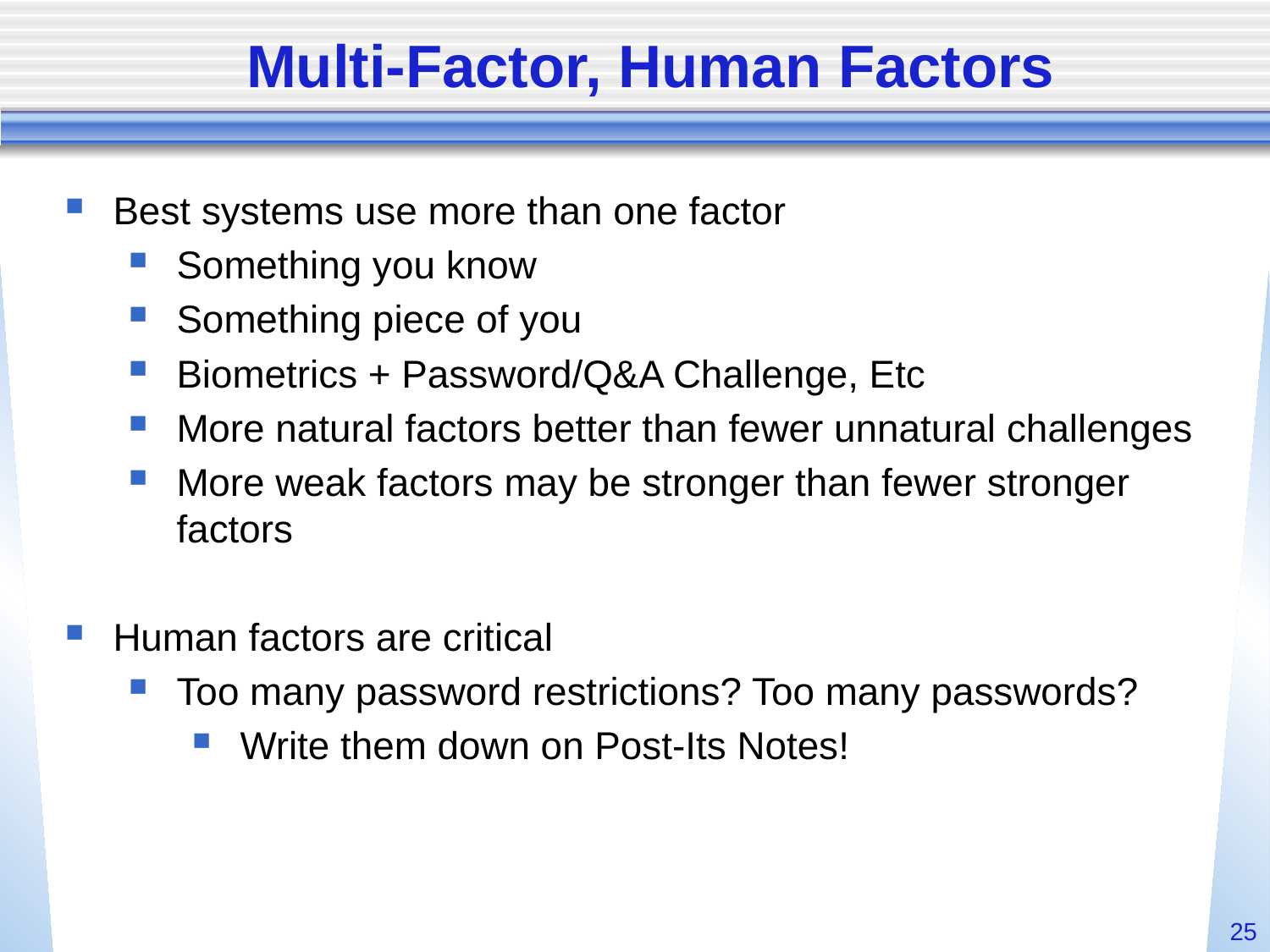

# Multi-Factor, Human Factors
Best systems use more than one factor
Something you know
Something piece of you
Biometrics + Password/Q&A Challenge, Etc
More natural factors better than fewer unnatural challenges
More weak factors may be stronger than fewer stronger factors

Human factors are critical
Too many password restrictions? Too many passwords?
Write them down on Post-Its Notes!

25